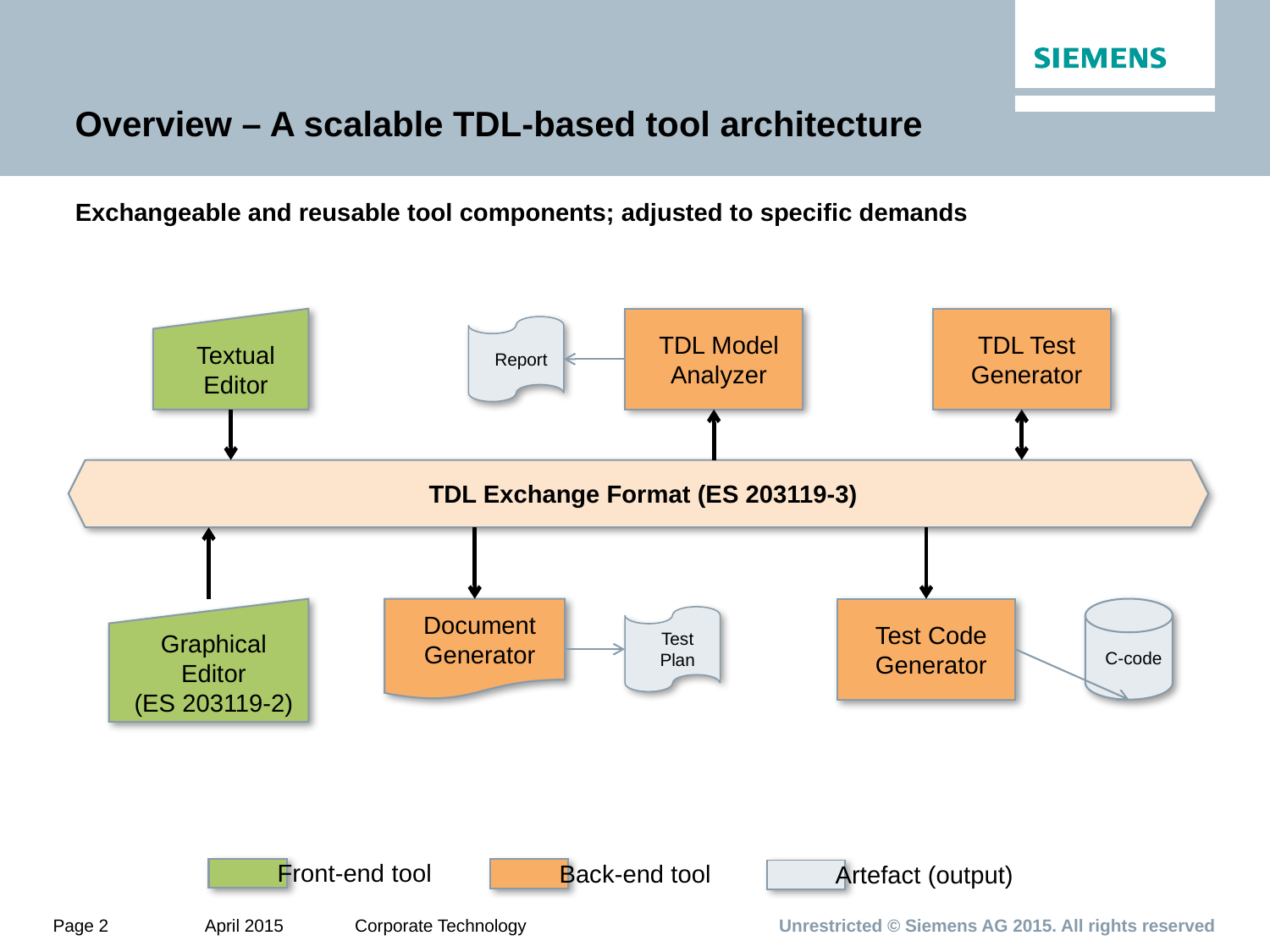

# Overview – A scalable TDL-based tool architecture
Exchangeable and reusable tool components; adjusted to specific demands
Textual Editor
TDL Model Analyzer
TDL Test Generator
Report
TDL Exchange Format (ES 203119-3)
Graphical Editor
(ES 203119-2)
Document Generator
Test Code Generator
C-code
Test Plan
Front-end tool

Back-end tool

Artefact (output)